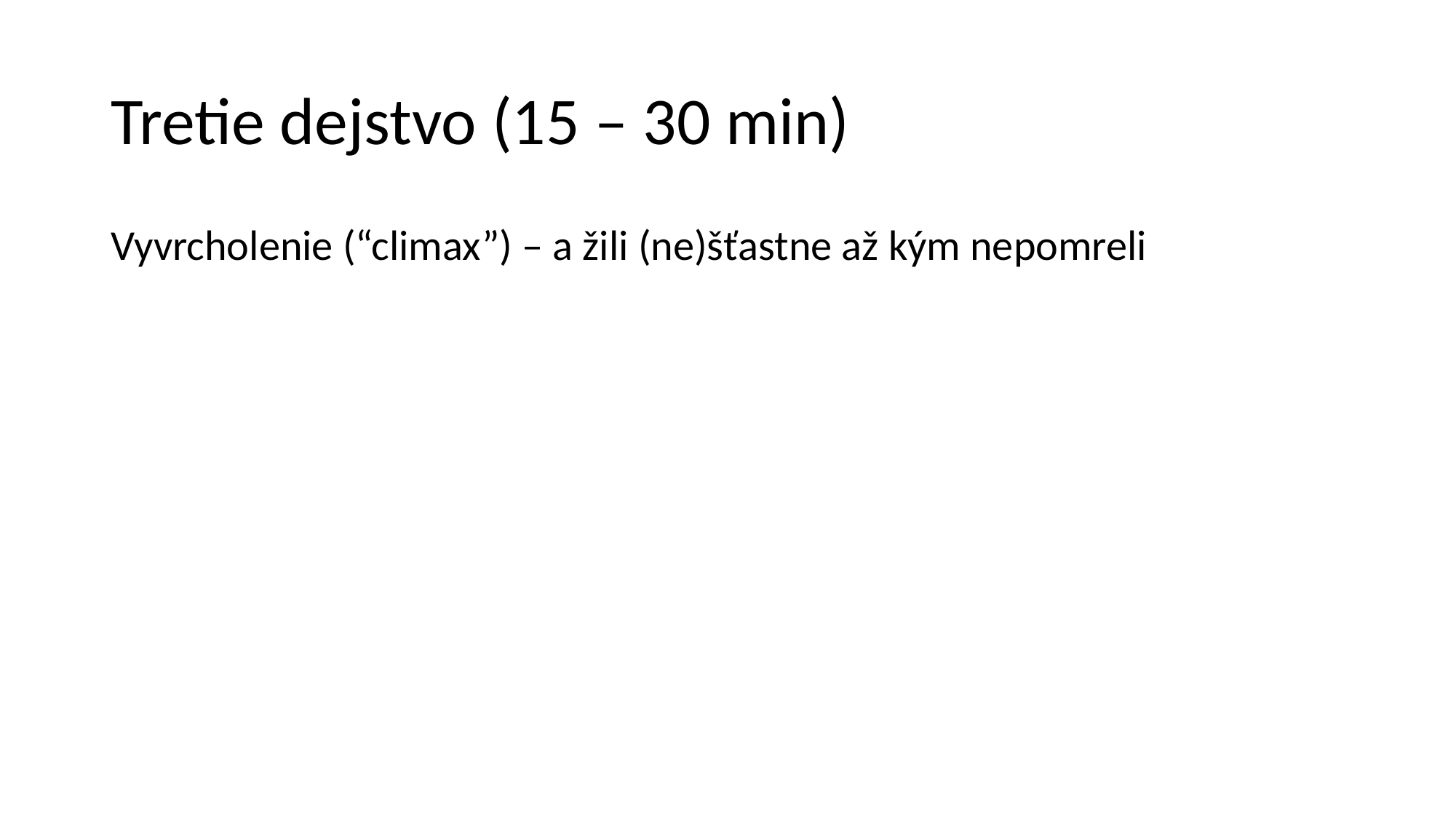

# Tretie dejstvo (15 – 30 min)
Vyvrcholenie (“climax”) – a žili (ne)šťastne až kým nepomreli